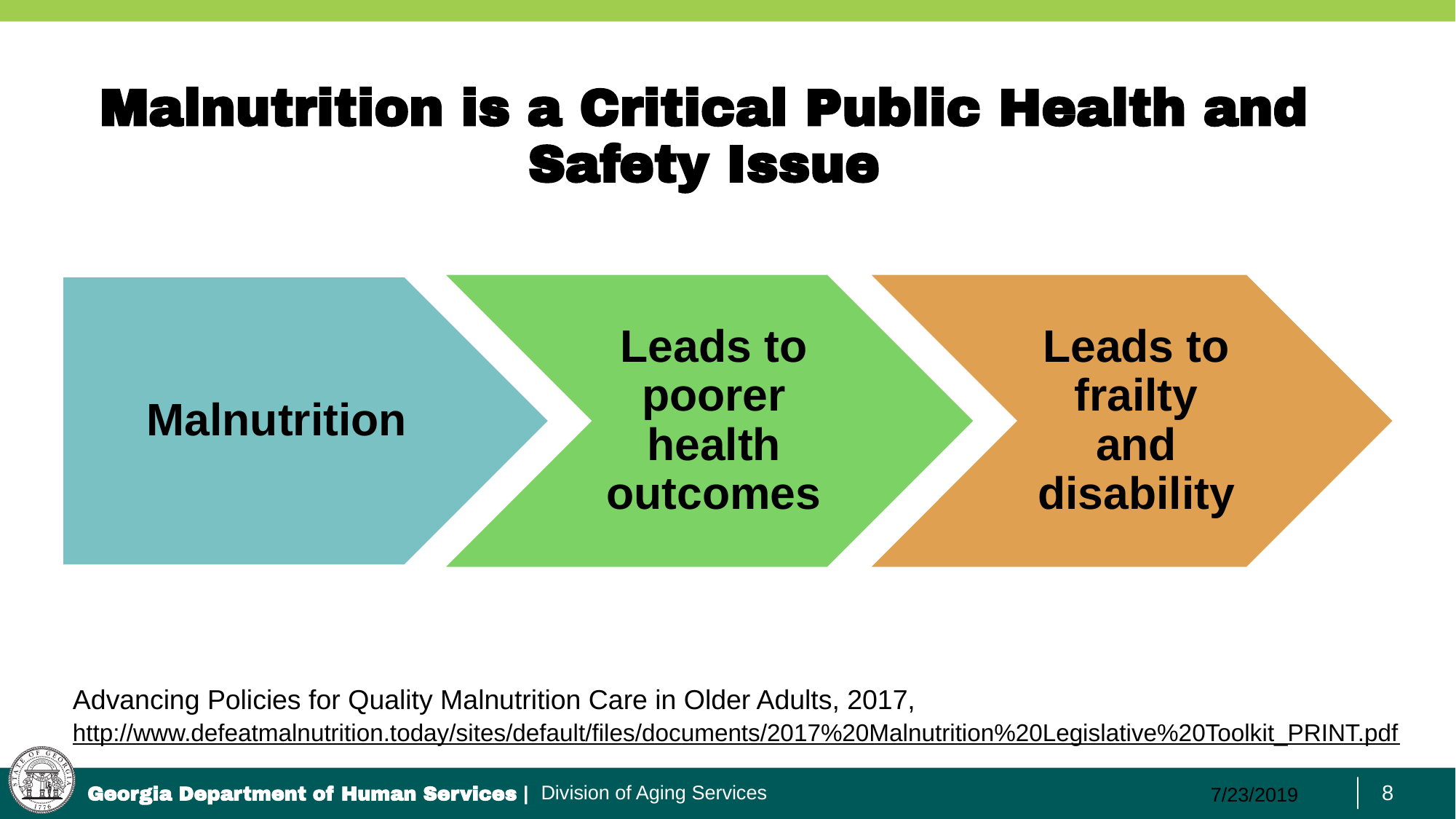

# Malnutrition is a Critical Public Health and Safety Issue
Malnutrition
Leads to poorer health outcomes
Leads to frailty and disability
Advancing Policies for Quality Malnutrition Care in Older Adults, 2017, http://www.defeatmalnutrition.today/sites/default/files/documents/2017%20Malnutrition%20Legislative%20Toolkit_PRINT.pdf
7/23/2019
Division of Aging Services